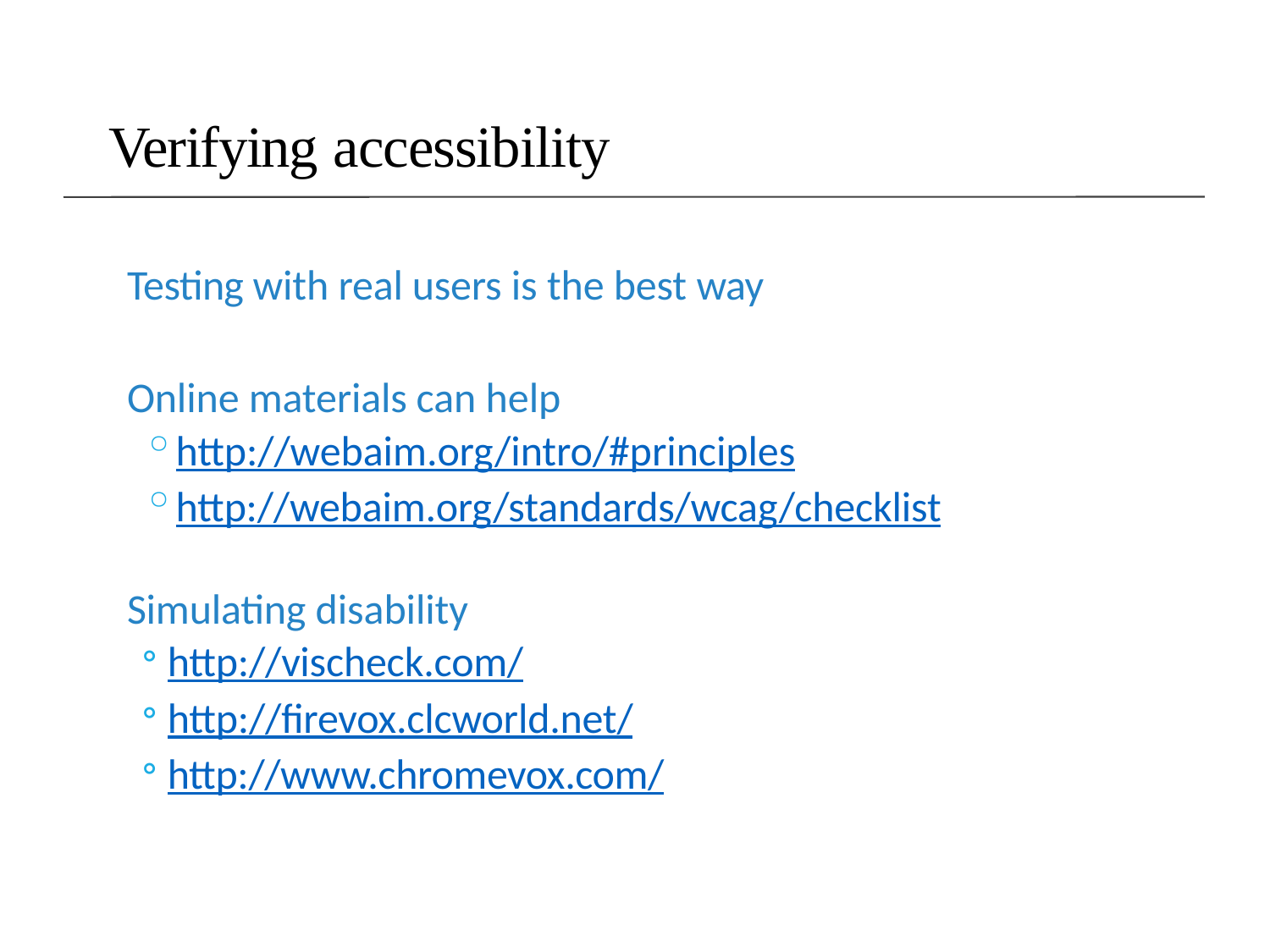

# Verifying accessibility
Testing with real users is the best way

Online materials can help
http://webaim.org/intro/#principles
http://webaim.org/standards/wcag/checklist

Simulating disability
http://vischeck.com/
http://firevox.clcworld.net/
http://www.chromevox.com/